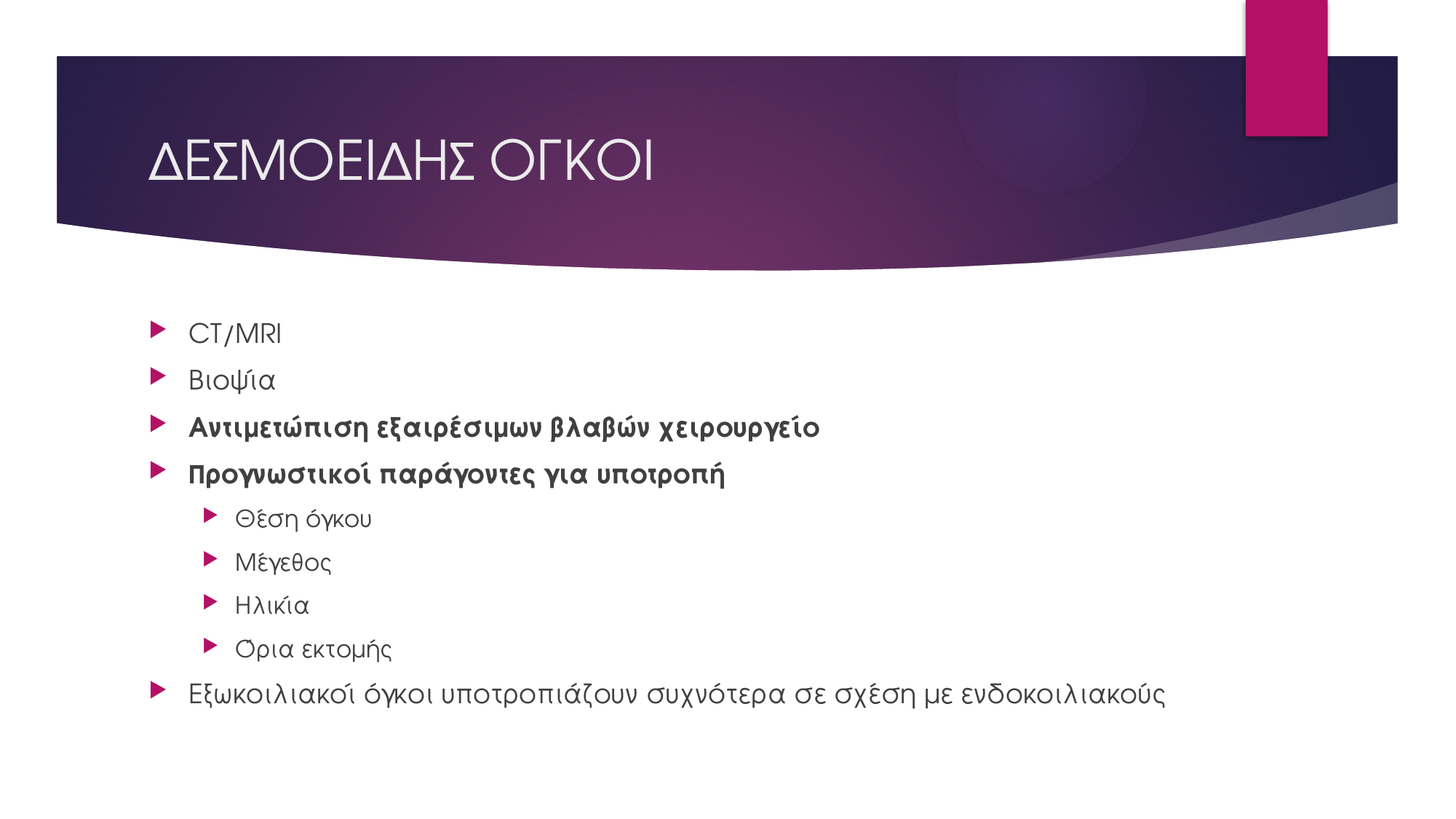

# ΔΕΣΜΟΕΙΔΗΣ ΟΓΚΟΙ
CT/MRI
Βιοψία
Αντιμετώπιση εξαιρέσιμων βλαβών χειρουργείο
Προγνωστικοί παράγοντες για υποτροπή
Θέση όγκου
Μέγεθος
Ηλικία
Όρια εκτομής
Εξωκοιλιακοί όγκοι υποτροπιάζουν συχνότερα σε σχέση με ενδοκοιλιακούς